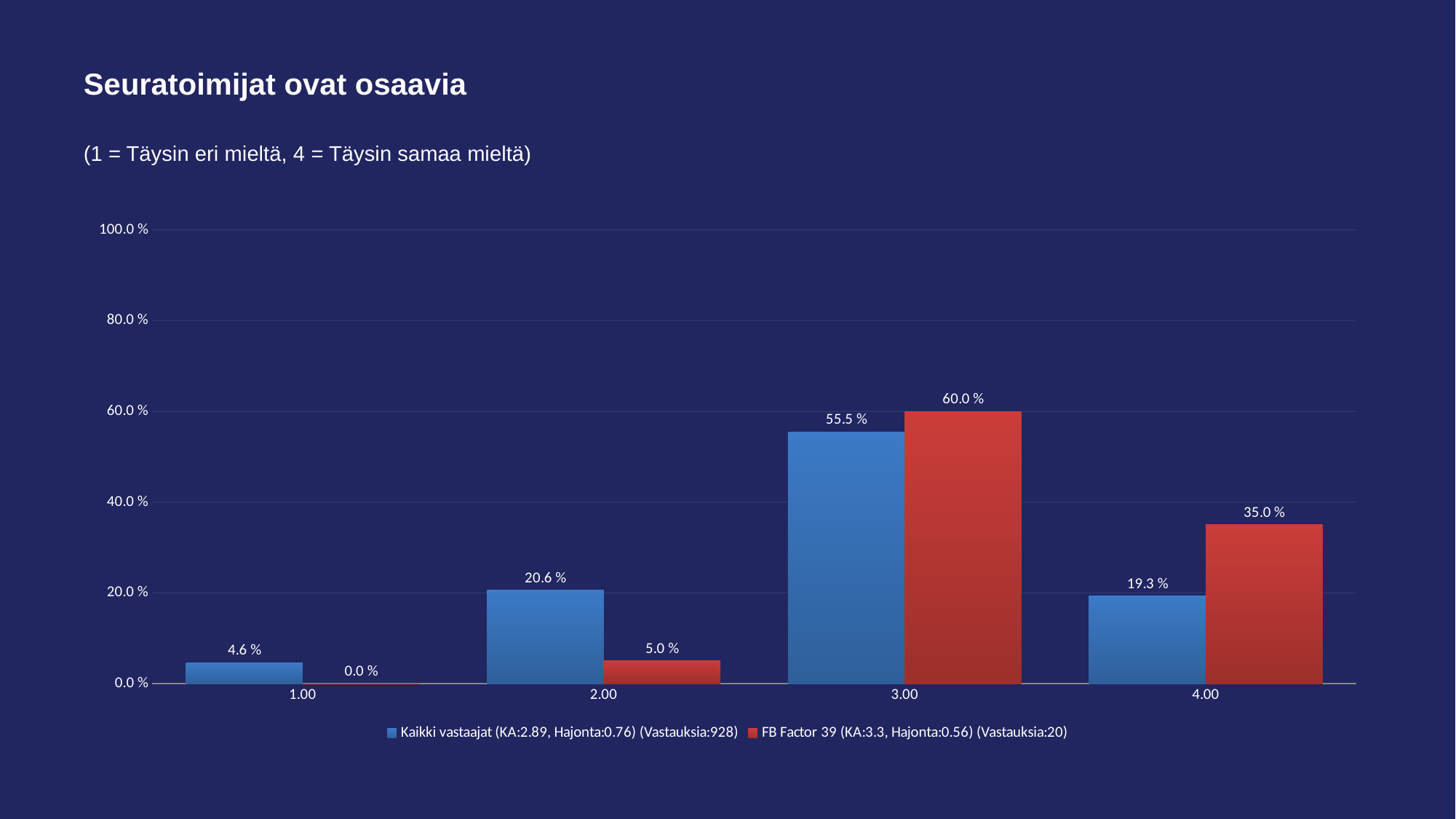

# Seuratoimijat ovat osaavia
(1 = Täysin eri mieltä, 4 = Täysin samaa mieltä)

### Chart

| Category | Kaikki vastaajat (KA:2.89, Hajonta:0.76) (Vastauksia:928) | FB Factor 39 (KA:3.3, Hajonta:0.56) (Vastauksia:20) |
|---|---|---|
| 1.00 | 0.046 | 0.0 |
| 2.00 | 0.206 | 0.05 |
| 3.00 | 0.555 | 0.6 |
| 4.00 | 0.193 | 0.35 |